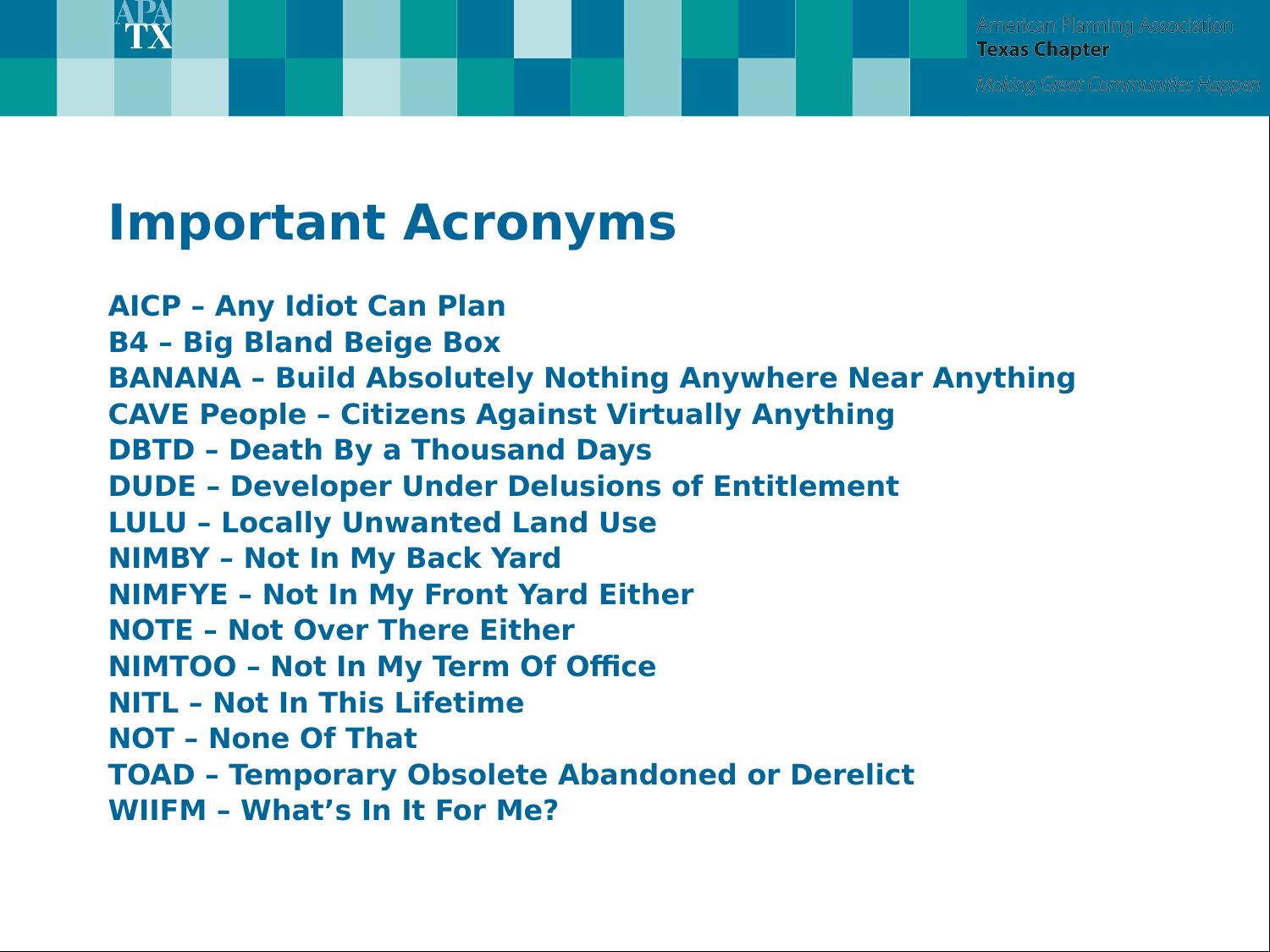

# Important Acronyms
AICP – Any Idiot Can Plan
B4 – Big Bland Beige Box
BANANA – Build Absolutely Nothing Anywhere Near Anything
CAVE People – Citizens Against Virtually Anything
DBTD – Death By a Thousand Days
DUDE – Developer Under Delusions of Entitlement
LULU – Locally Unwanted Land Use
NIMBY – Not In My Back Yard
NIMFYE – Not In My Front Yard Either
NOTE – Not Over There Either
NIMTOO – Not In My Term Of Office
NITL – Not In This Lifetime
NOT – None Of That
TOAD – Temporary Obsolete Abandoned or Derelict
WIIFM – What’s In It For Me?